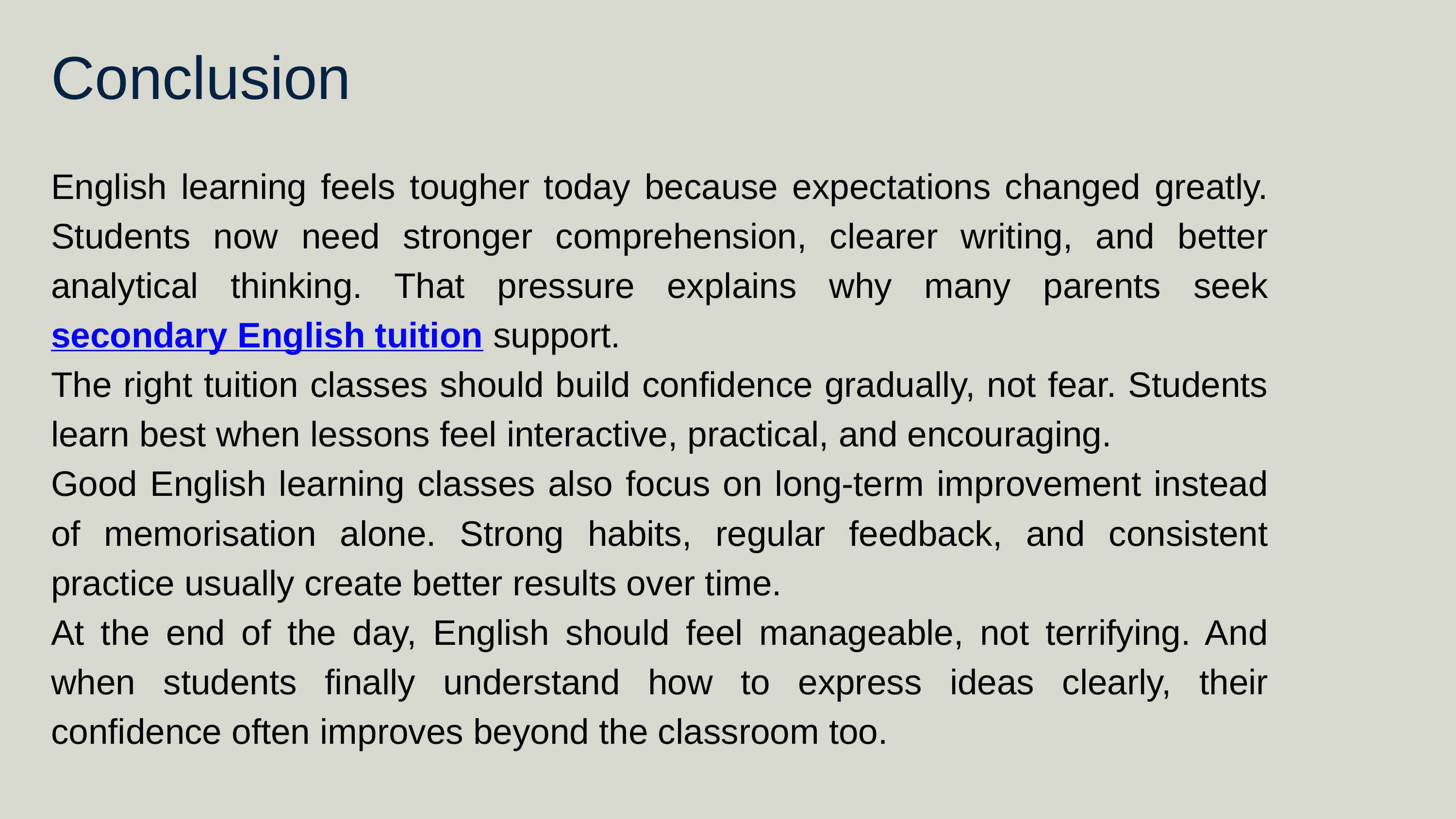

Conclusion
English learning feels tougher today because expectations changed greatly. Students now need stronger comprehension, clearer writing, and better analytical thinking. That pressure explains why many parents seek secondary English tuition support.
The right tuition classes should build confidence gradually, not fear. Students learn best when lessons feel interactive, practical, and encouraging.
Good English learning classes also focus on long-term improvement instead of memorisation alone. Strong habits, regular feedback, and consistent practice usually create better results over time.
At the end of the day, English should feel manageable, not terrifying. And when students finally understand how to express ideas clearly, their confidence often improves beyond the classroom too.